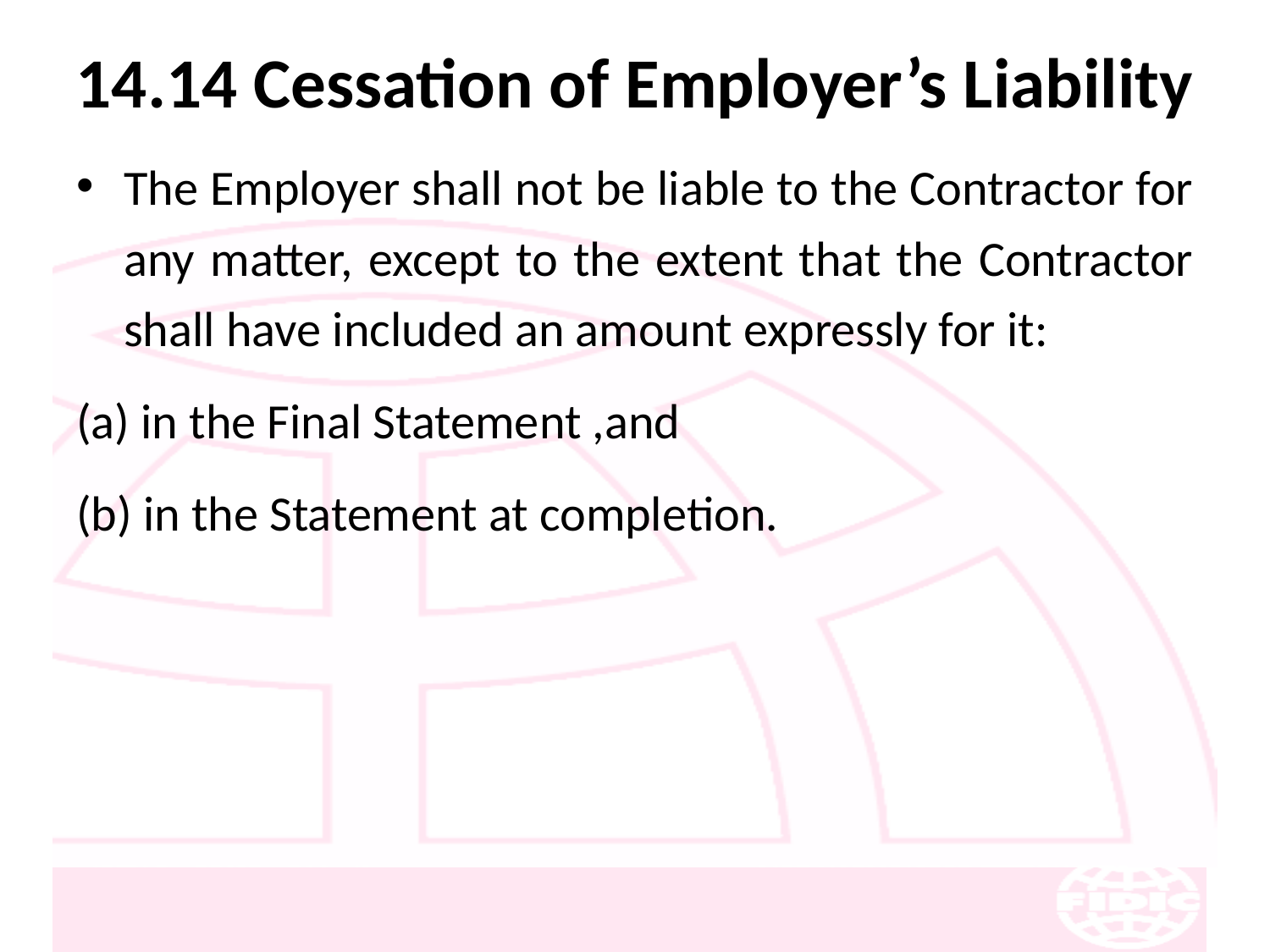

# 14.14 Cessation of Employer’s Liability
The Employer shall not be liable to the Contractor for any matter, except to the extent that the Contractor shall have included an amount expressly for it:
(a) in the Final Statement ,and
(b) in the Statement at completion.